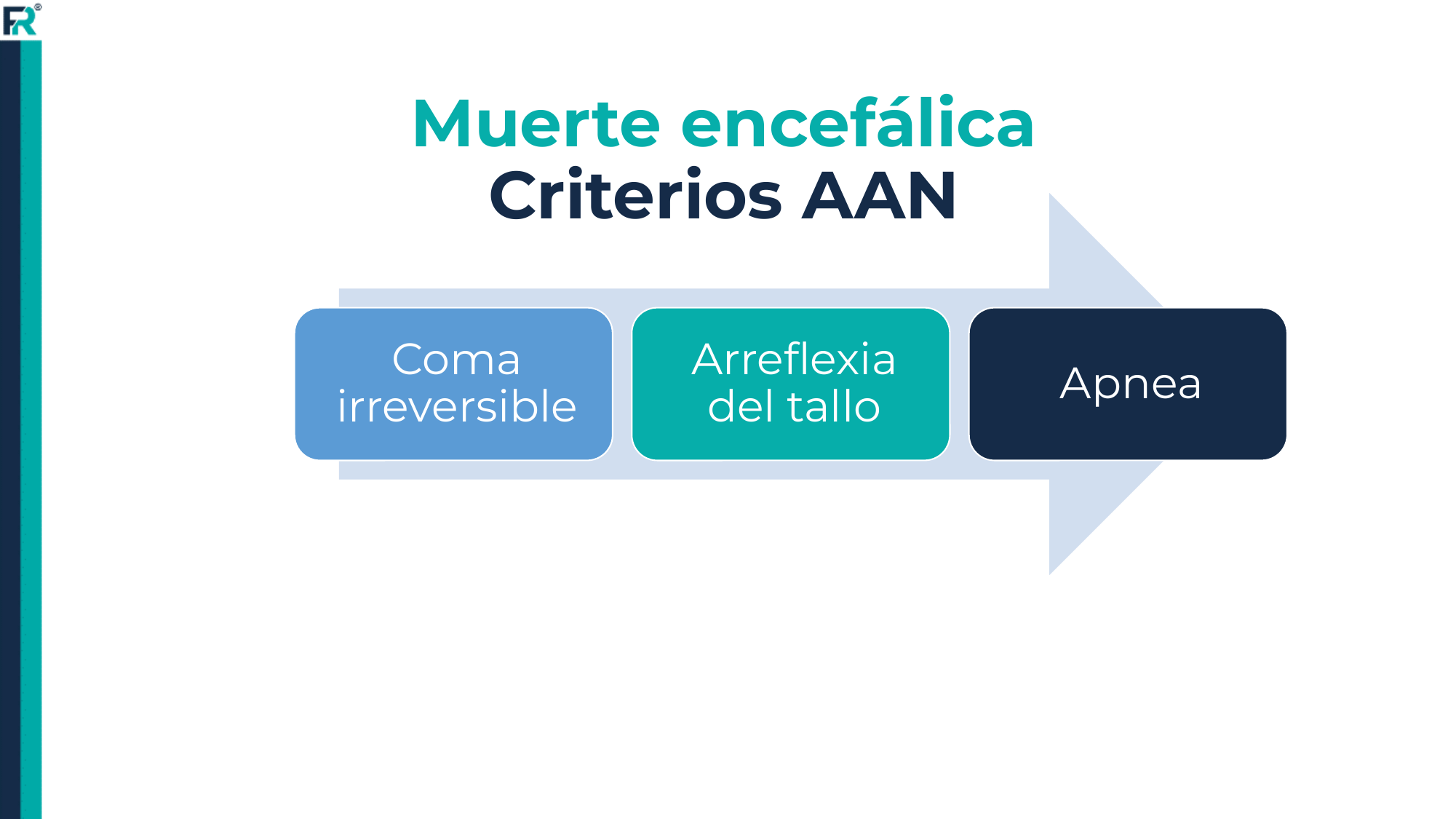

# Muerte encefálica Criterios AAN
Coma irreversible
Arreflexia del tallo
Apnea